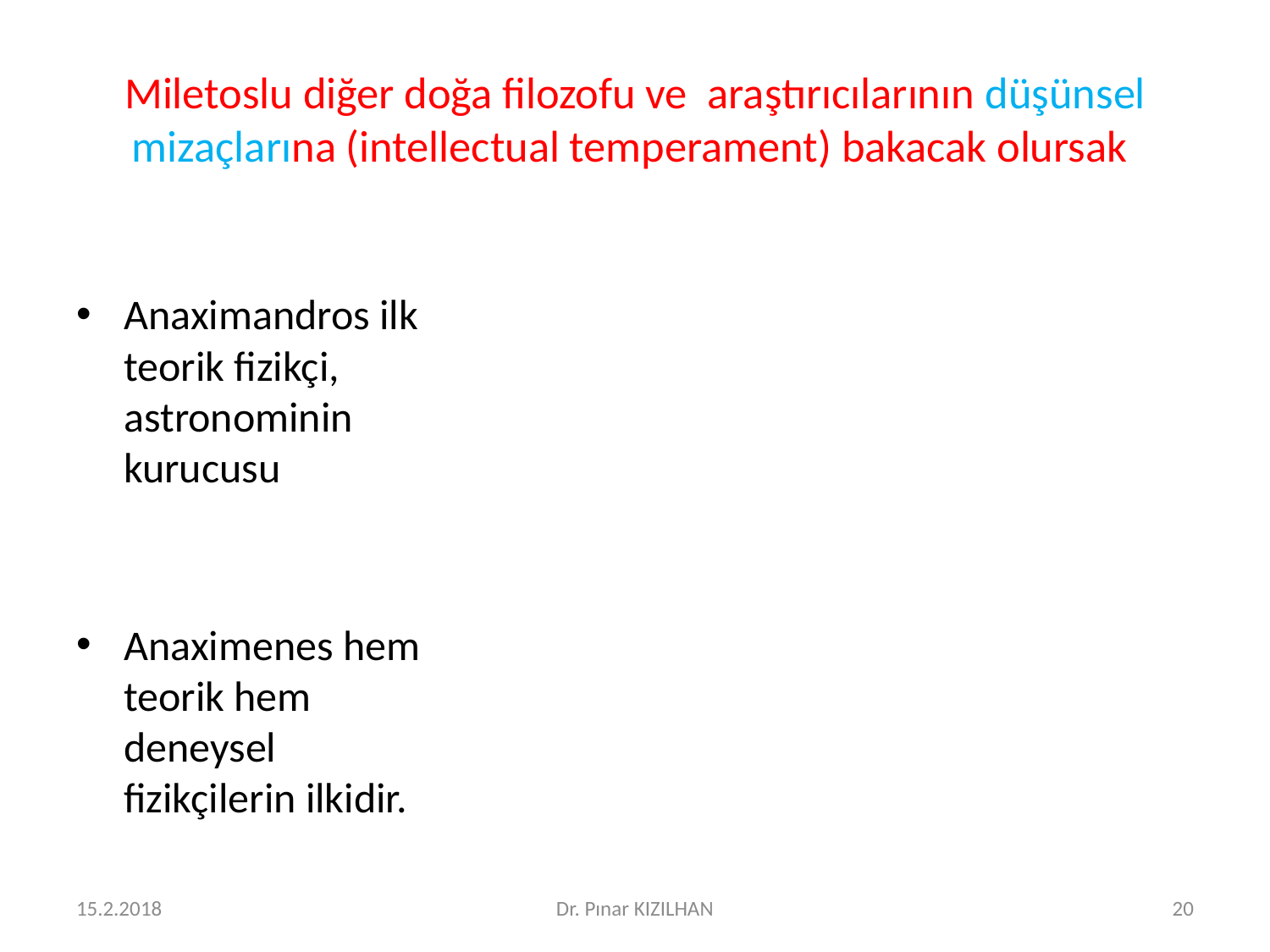

# Miletoslu diğer doğa filozofu ve  araştırıcılarının düşünsel mizaçlarına (intellectual temperament) bakacak olursak

Anaximandros ilk teorik fizikçi, astronominin kurucusu

Anaximenes hem teorik hem deneysel fizikçilerin ilkidir.

15.2.2018
Dr. Pınar KIZILHAN
20